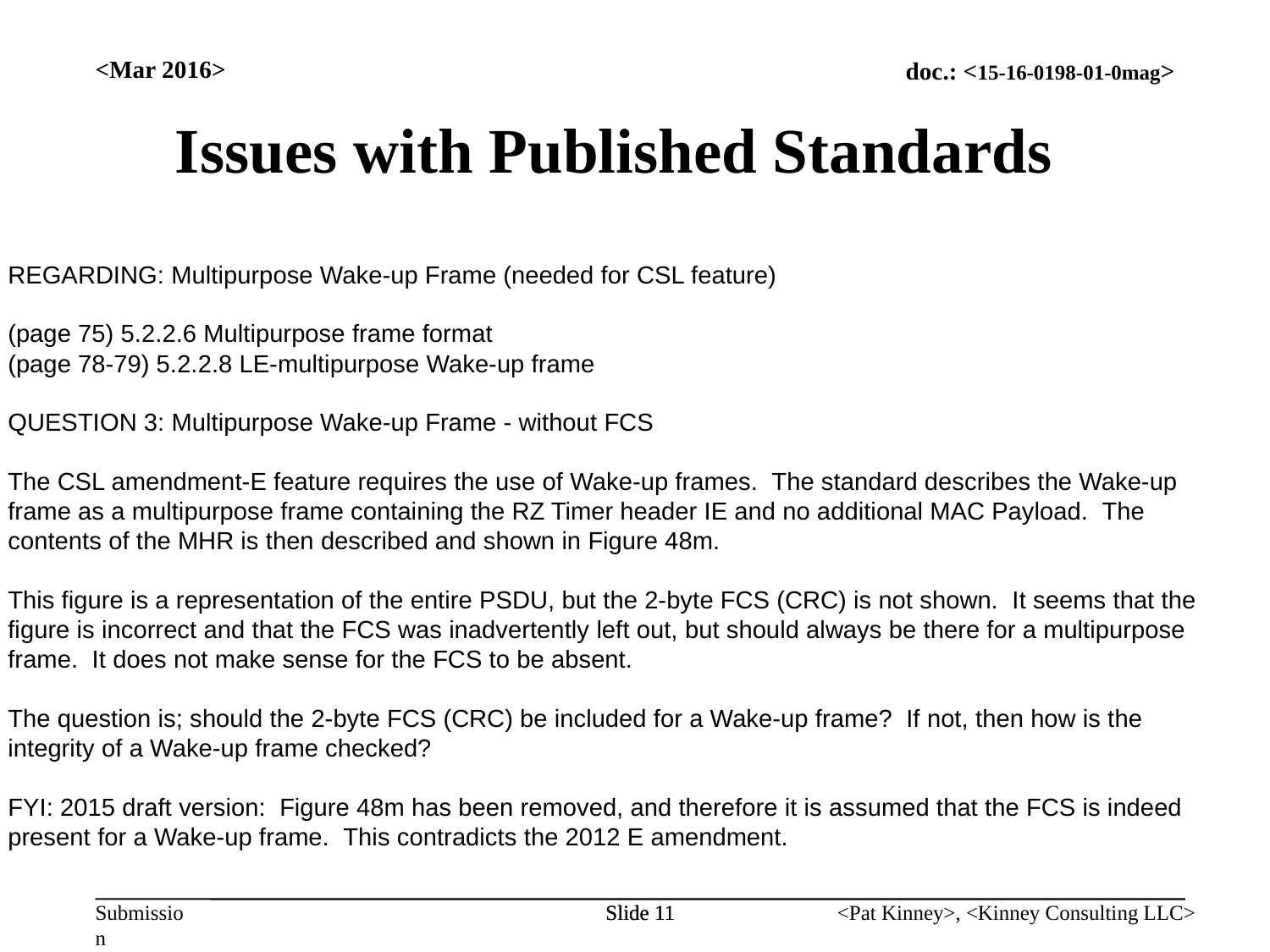

<Mar 2016>
Issues with Published Standards
REGARDING: Multipurpose Wake-up Frame (needed for CSL feature)

(page 75) 5.2.2.6 Multipurpose frame format
(page 78-79) 5.2.2.8 LE-multipurpose Wake-up frame

QUESTION 3: Multipurpose Wake-up Frame - without FCS

The CSL amendment-E feature requires the use of Wake-up frames.  The standard describes the Wake-up frame as a multipurpose frame containing the RZ Timer header IE and no additional MAC Payload.  The contents of the MHR is then described and shown in Figure 48m.

This figure is a representation of the entire PSDU, but the 2-byte FCS (CRC) is not shown.  It seems that the figure is incorrect and that the FCS was inadvertently left out, but should always be there for a multipurpose frame.  It does not make sense for the FCS to be absent.

The question is; should the 2-byte FCS (CRC) be included for a Wake-up frame?  If not, then how is the integrity of a Wake-up frame checked?

FYI: 2015 draft version:  Figure 48m has been removed, and therefore it is assumed that the FCS is indeed present for a Wake-up frame.  This contradicts the 2012 E amendment.
Slide 11
Slide 11
<Pat Kinney>, <Kinney Consulting LLC>